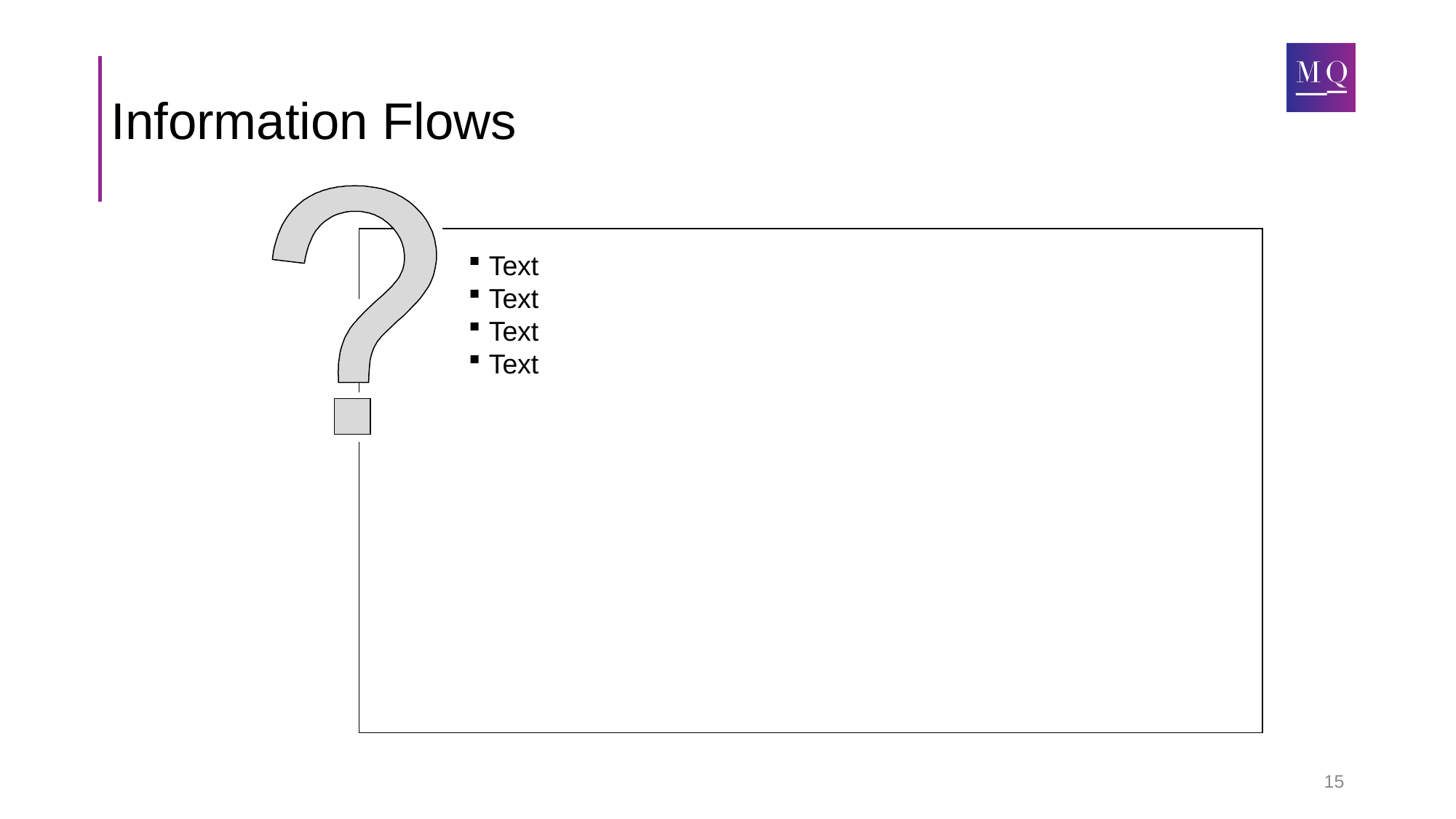

# Information Flows

Text
Text
Text
Text
15